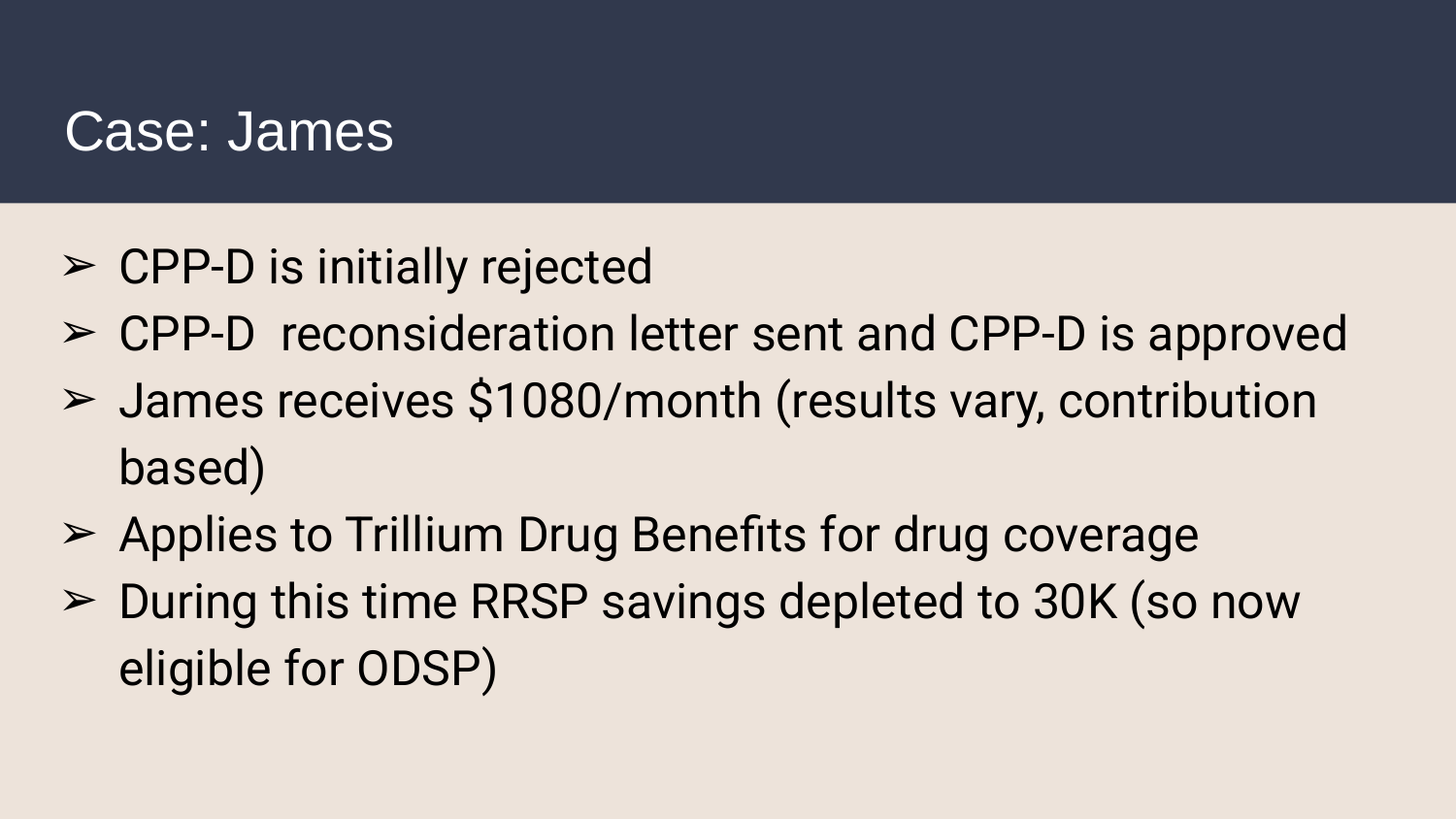

# Case: James
CPP-D is initially rejected
CPP-D  reconsideration letter sent and CPP-D is approved
James receives $1080/month (results vary, contribution based)
Applies to Trillium Drug Benefits for drug coverage
During this time RRSP savings depleted to 30K (so now eligible for ODSP)